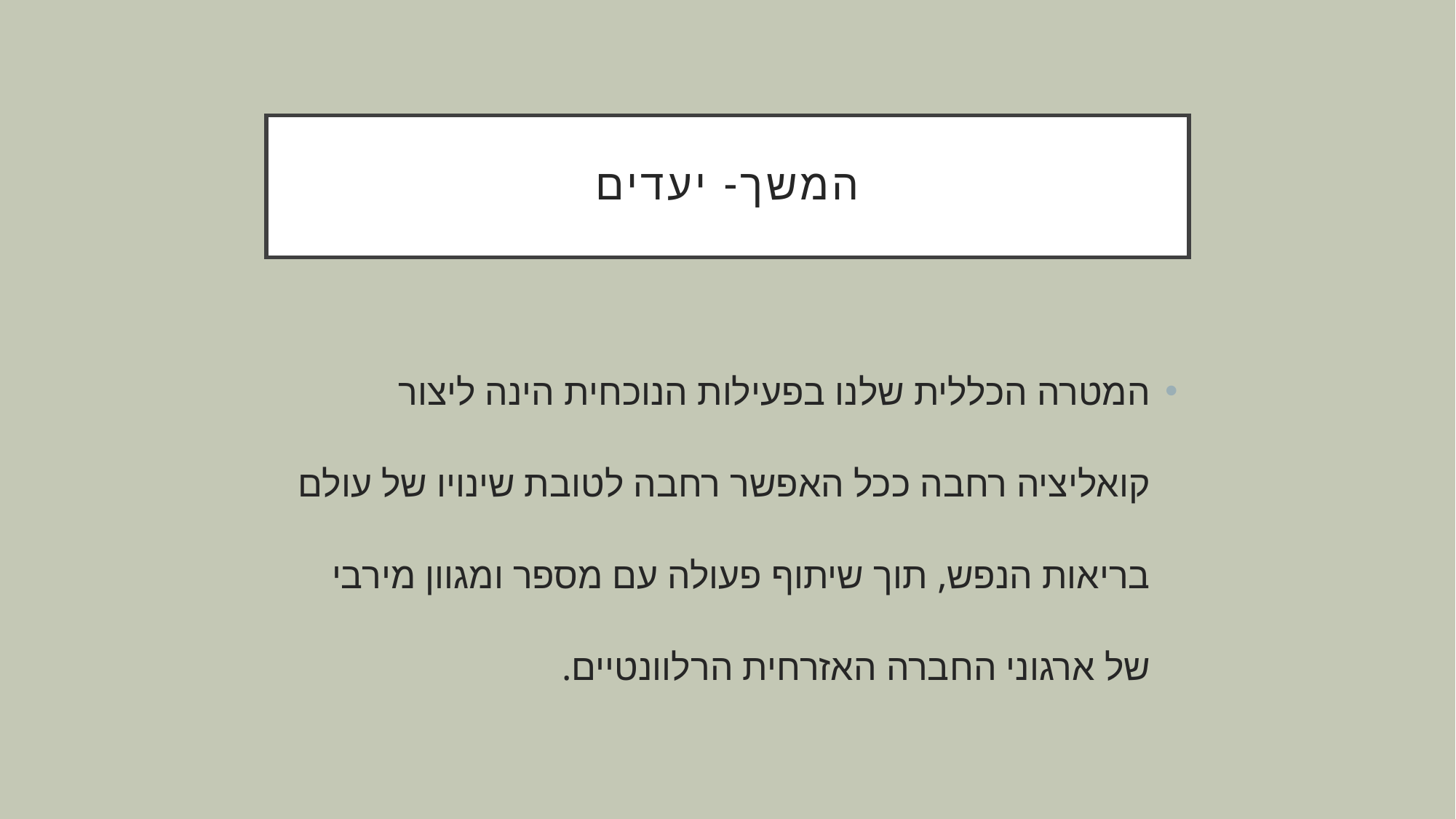

# המשך- יעדים
המטרה הכללית שלנו בפעילות הנוכחית הינה ליצור קואליציה רחבה ככל האפשר רחבה לטובת שינויו של עולם בריאות הנפש, תוך שיתוף פעולה עם מספר ומגוון מירבי של ארגוני החברה האזרחית הרלוונטיים.